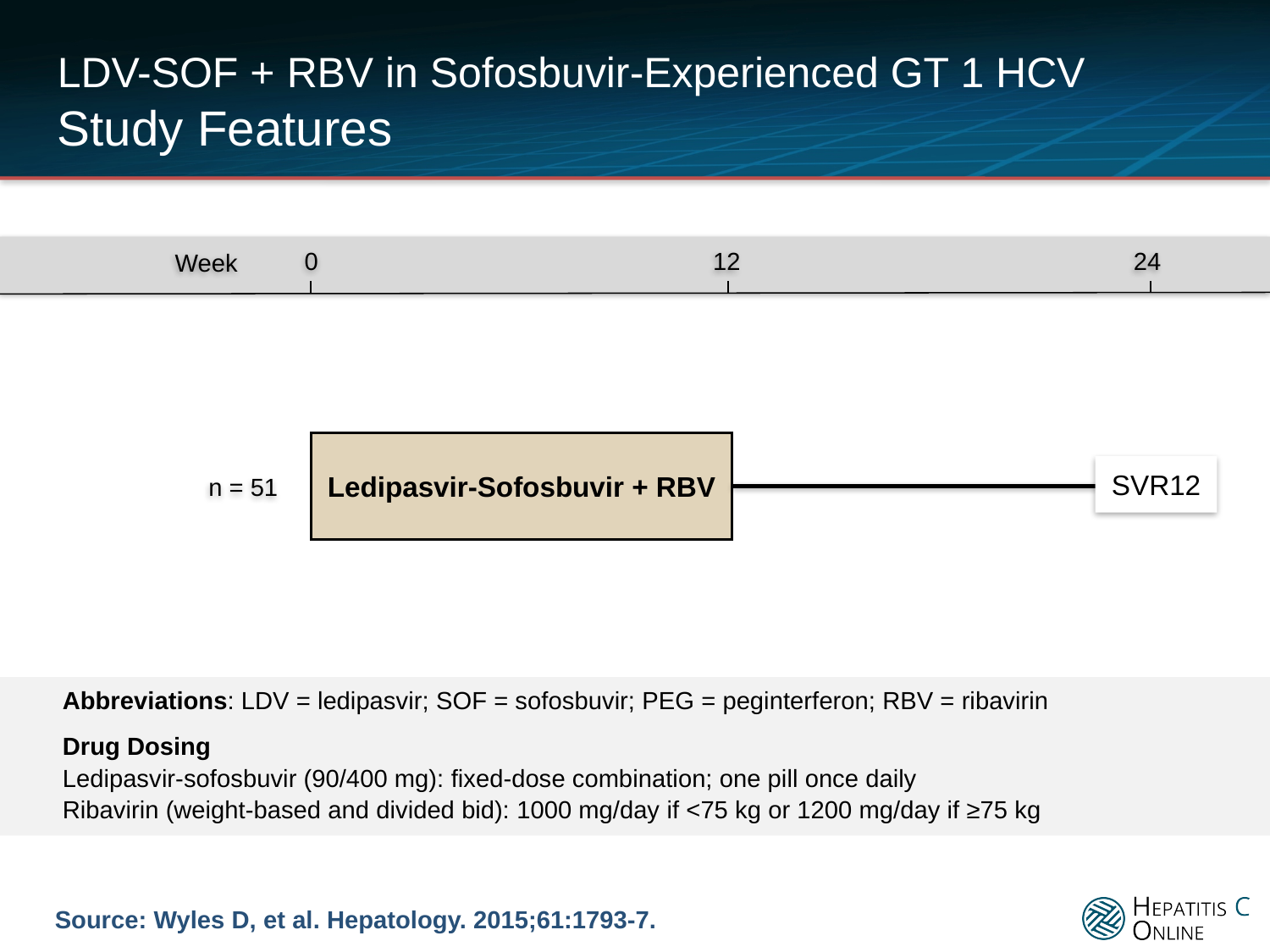

# LDV-SOF + RBV in Sofosbuvir-Experienced GT 1 HCV Study Features
0
12
24

Week
Ledipasvir-Sofosbuvir + RBV
SVR12
n = 51
Abbreviations: LDV = ledipasvir; SOF = sofosbuvir; PEG = peginterferon; RBV = ribavirin
Drug Dosing
Ledipasvir-sofosbuvir (90/400 mg): fixed-dose combination; one pill once daily
Ribavirin (weight-based and divided bid): 1000 mg/day if <75 kg or 1200 mg/day if ≥75 kg
Source: Wyles D, et al. Hepatology. 2015;61:1793-7.